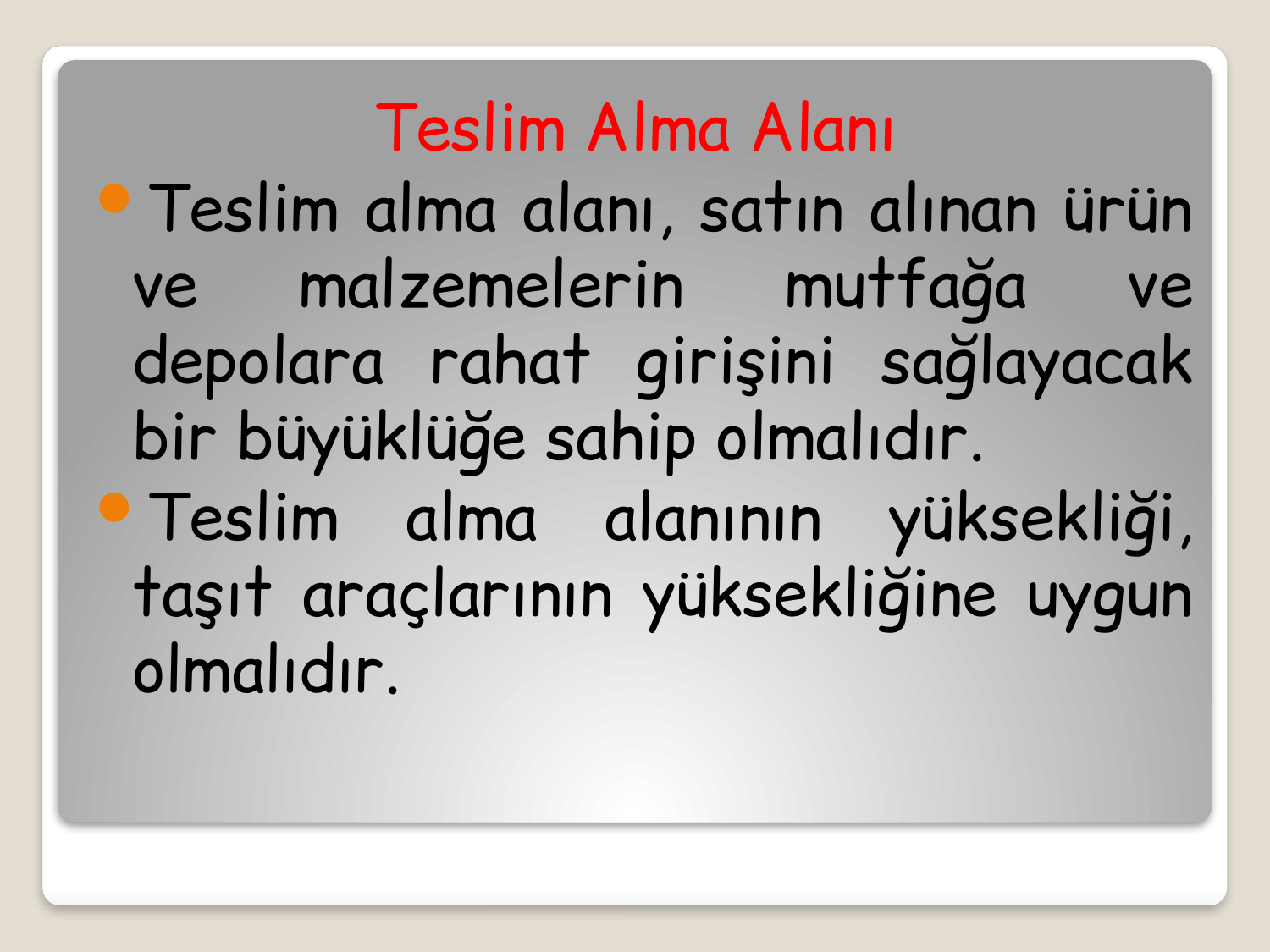

Teslim Alma Alanı
Teslim alma alanı, satın alınan ürün ve malzemelerin mutfağa ve depolara rahat girişini sağlayacak bir büyüklüğe sahip olmalıdır.
Teslim alma alanının yüksekliği, taşıt araçlarının yüksekliğine uygun olmalıdır.